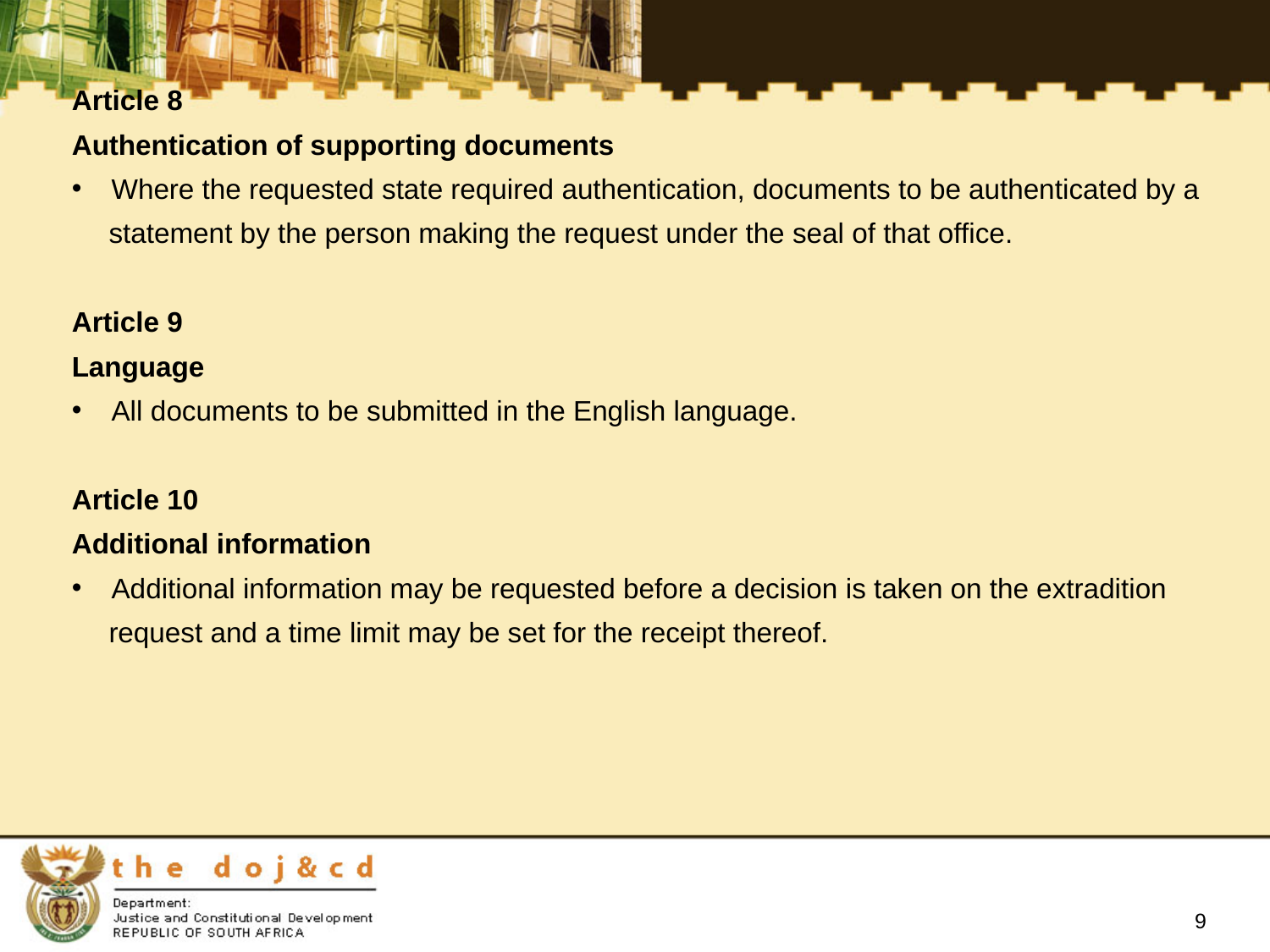

Article 8
Authentication of supporting documents
Where the requested state required authentication, documents to be authenticated by a
	statement by the person making the request under the seal of that office.

Article 9
Language
All documents to be submitted in the English language.

Article 10
Additional information
Additional information may be requested before a decision is taken on the extradition
	request and a time limit may be set for the receipt thereof.

9